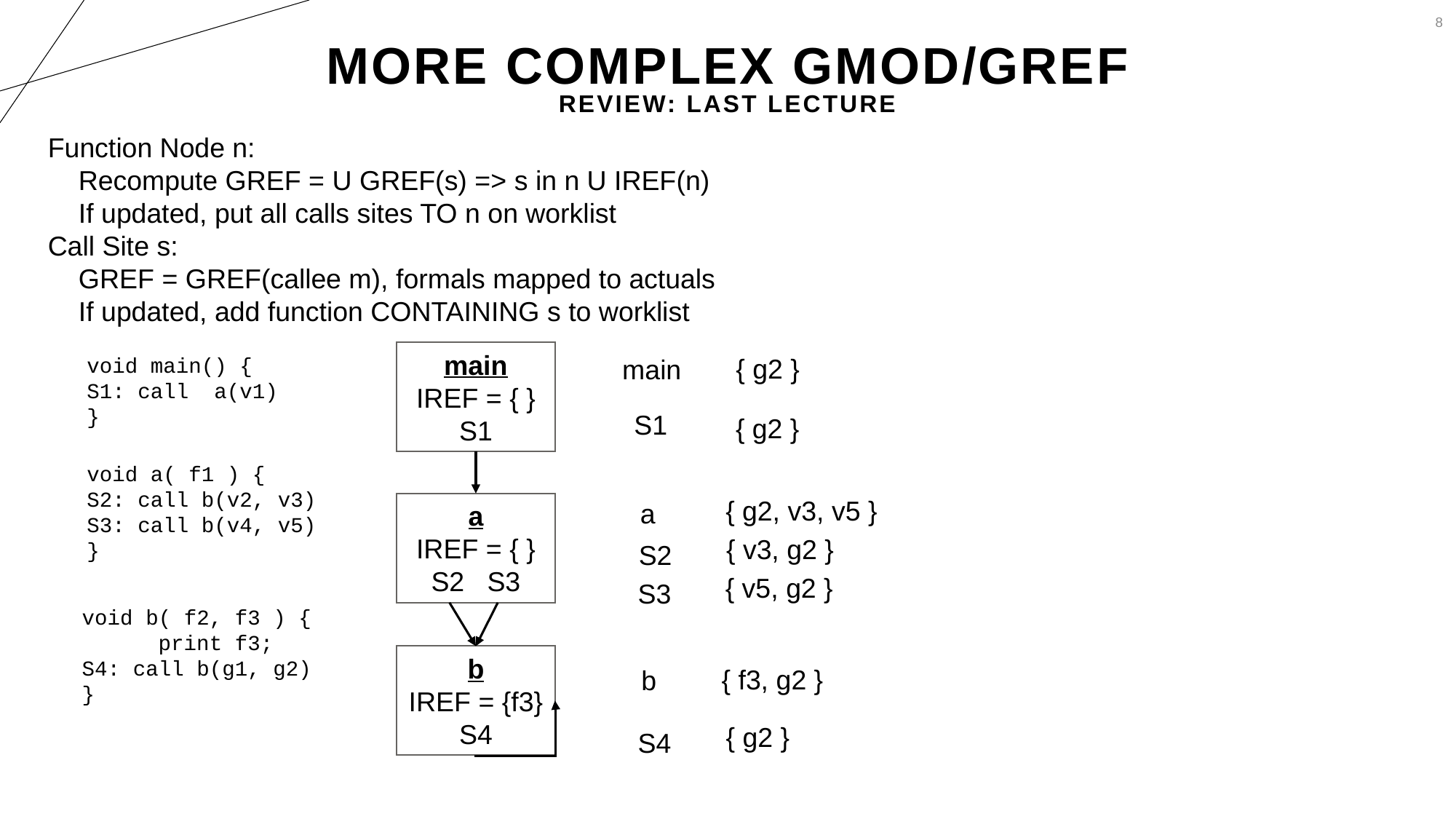

8
# More CompleX GmOD/GREF
Review: Last Lecture
Function Node n:
    Recompute GREF = U GREF(s) => s in n U IREF(n)
    If updated, put all calls sites TO n on worklist
Call Site s:
    GREF = GREF(callee m), formals mapped to actuals
    If updated, add function CONTAINING s to worklist
main
IREF = { }
S1
void main() {
S1: call  a(v1)
}
{ g2 }
main
S1
{ g2 }
void a( f1 ) {
S2: call b(v2, v3)
S3: call b(v4, v5)
}
{ g2, v3, v5 }
a
a
IREF = { }
S2   S3
{ v3, g2 }
S2
{ v5, g2 }
S3
void b( f2, f3 ) {
      print f3;
S4: call b(g1, g2)
}
b
IREF = {f3}
S4
{ f3, g2 }
b
{ g2 }
S4